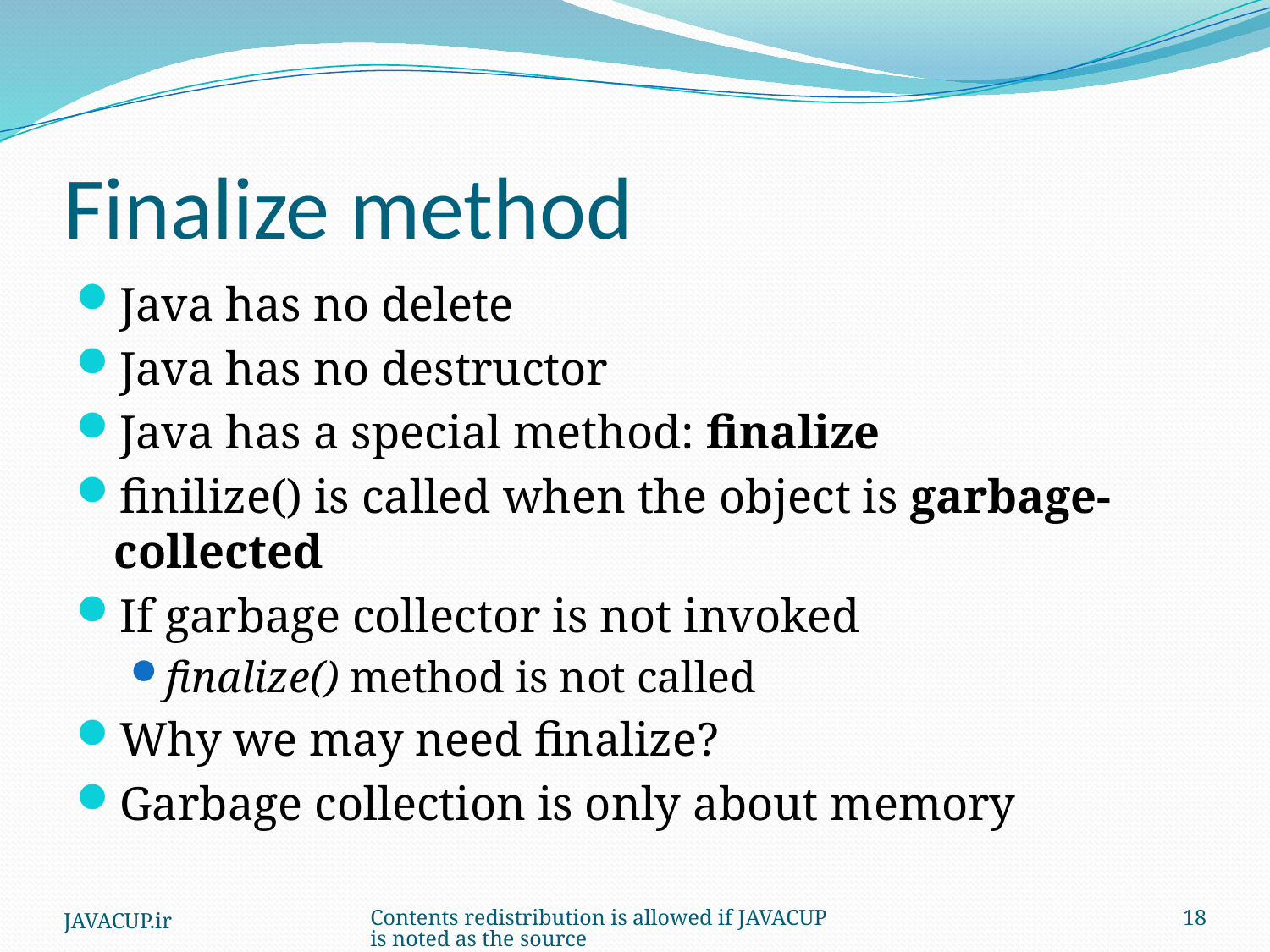

# Finalize method
Java has no delete
Java has no destructor
Java has a special method: finalize
finilize() is called when the object is garbage-collected
If garbage collector is not invoked
finalize() method is not called
Why we may need finalize?
Garbage collection is only about memory
JAVACUP.ir
Contents redistribution is allowed if JAVACUP is noted as the source
18